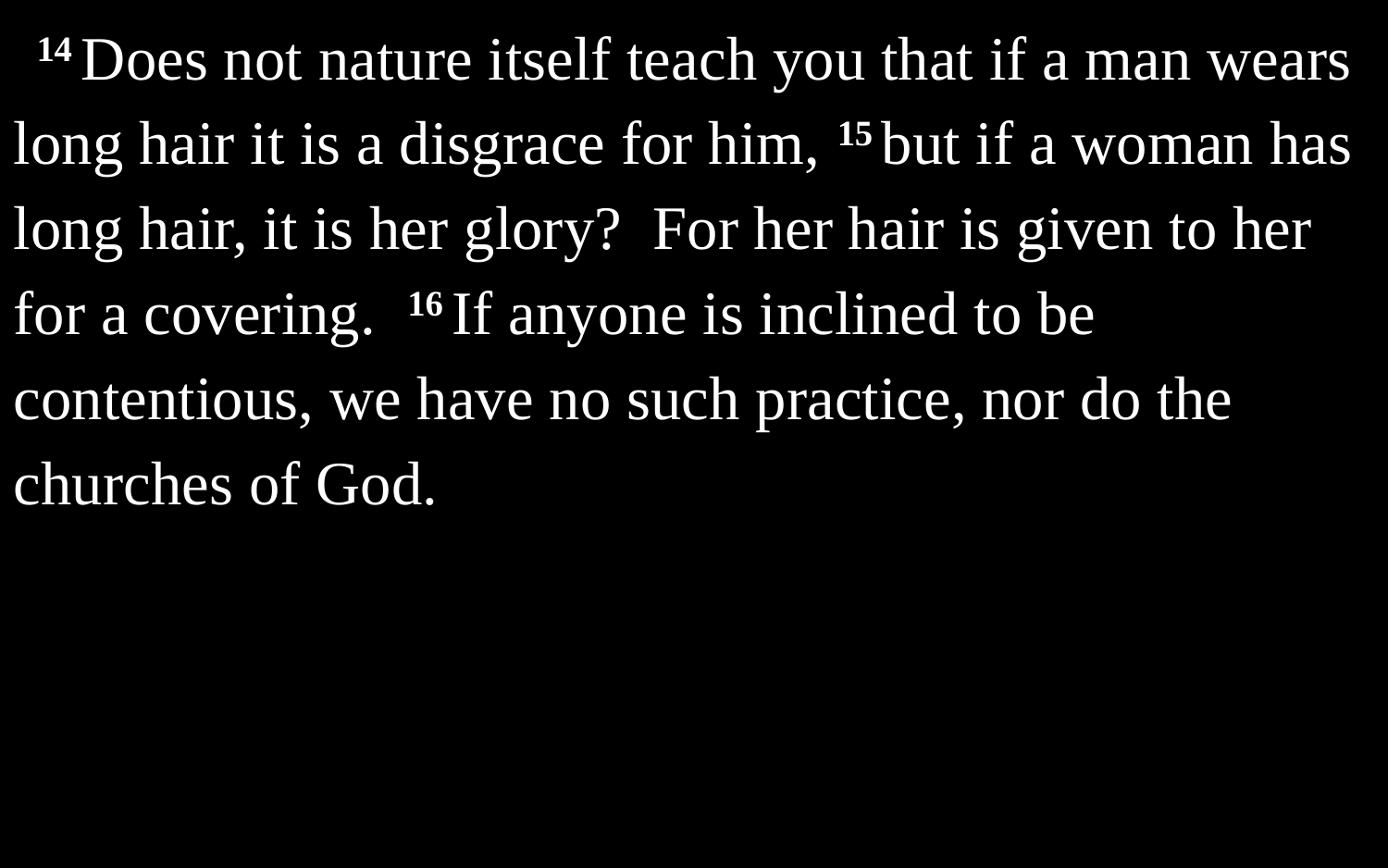

14 Does not nature itself teach you that if a man wears long hair it is a disgrace for him, 15 but if a woman has long hair, it is her glory?  For her hair is given to her for a covering.  16 If anyone is inclined to be contentious, we have no such practice, nor do the churches of God.